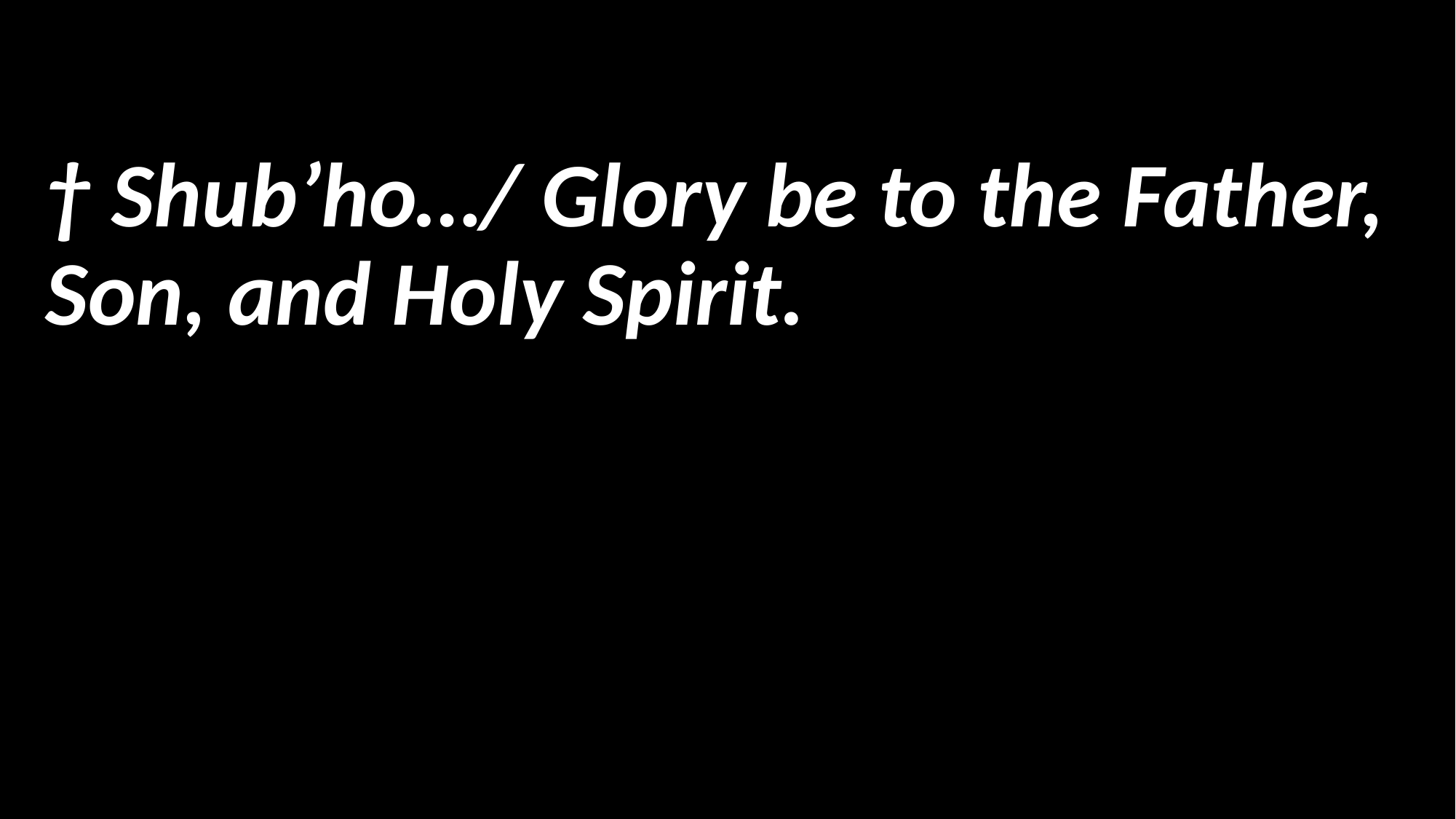

† Shub’ho…/ Glory be to the Father, Son, and Holy Spirit.